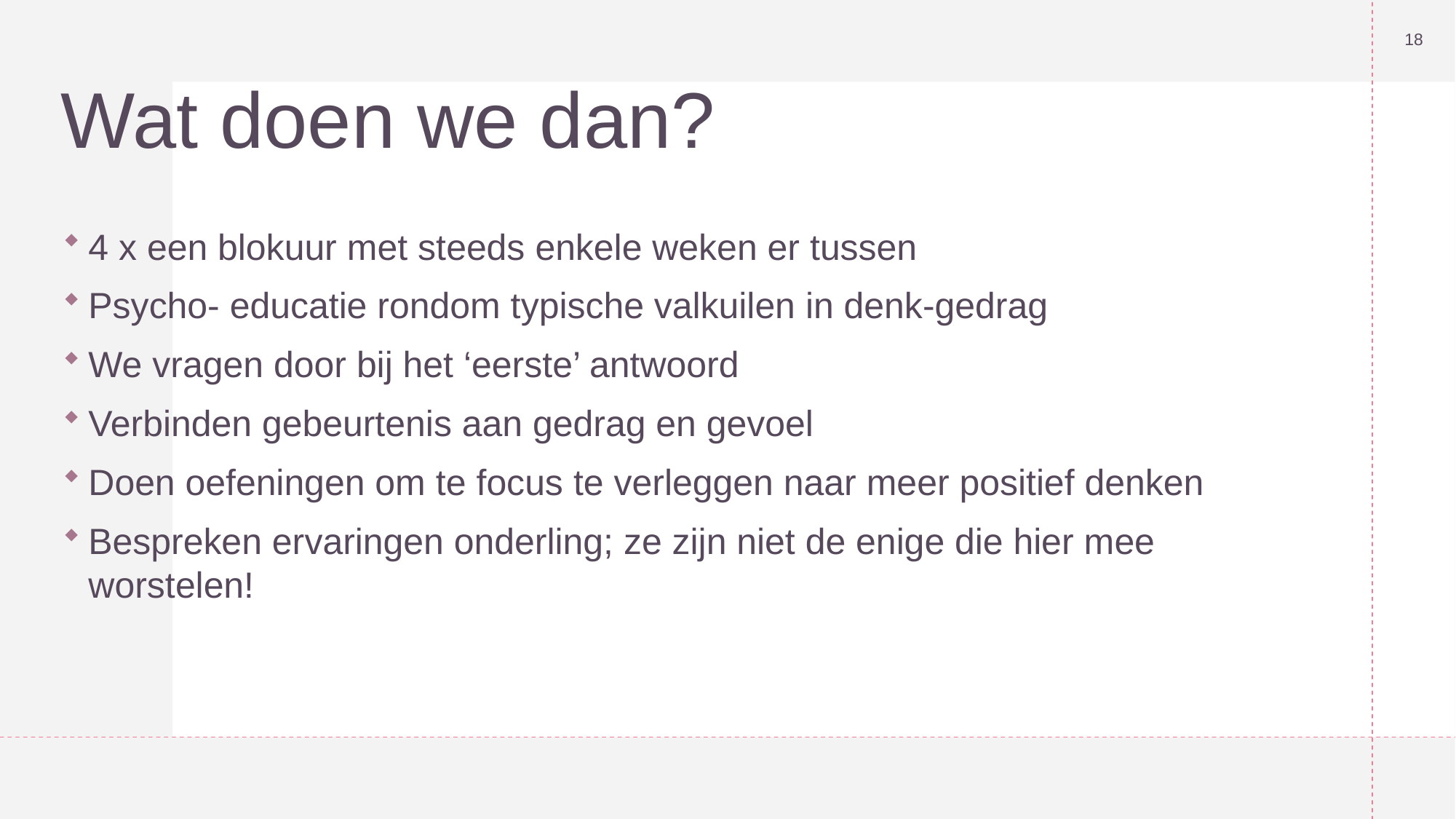

18
# Wat doen we dan?
4 x een blokuur met steeds enkele weken er tussen
Psycho- educatie rondom typische valkuilen in denk-gedrag
We vragen door bij het ‘eerste’ antwoord
Verbinden gebeurtenis aan gedrag en gevoel
Doen oefeningen om te focus te verleggen naar meer positief denken
Bespreken ervaringen onderling; ze zijn niet de enige die hier mee worstelen!